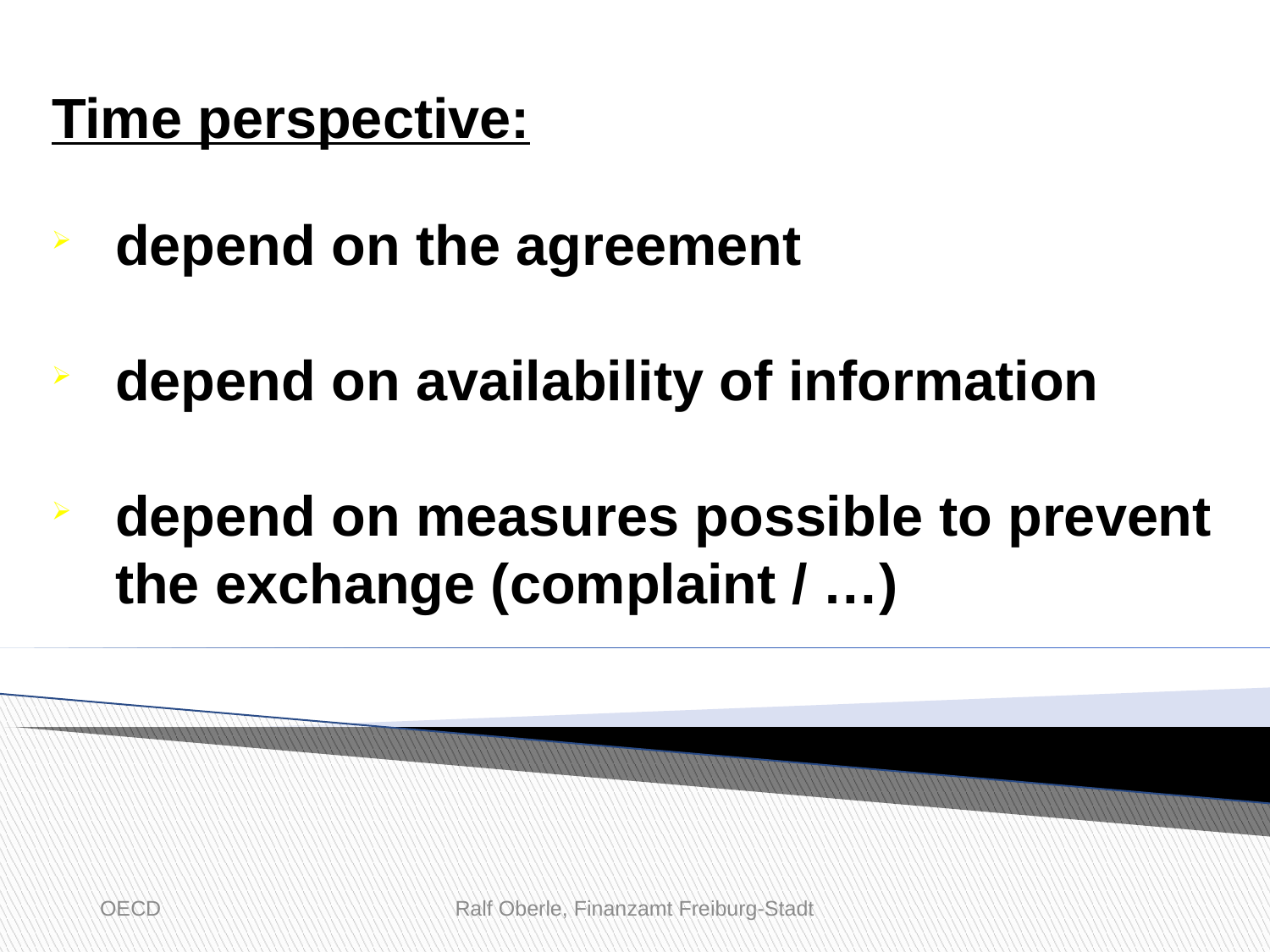

Time perspective:

depend on the agreement

depend on availability of information

depend on measures possible to prevent the exchange (complaint / …)

OECD
Ralf Oberle, Finanzamt Freiburg-Stadt